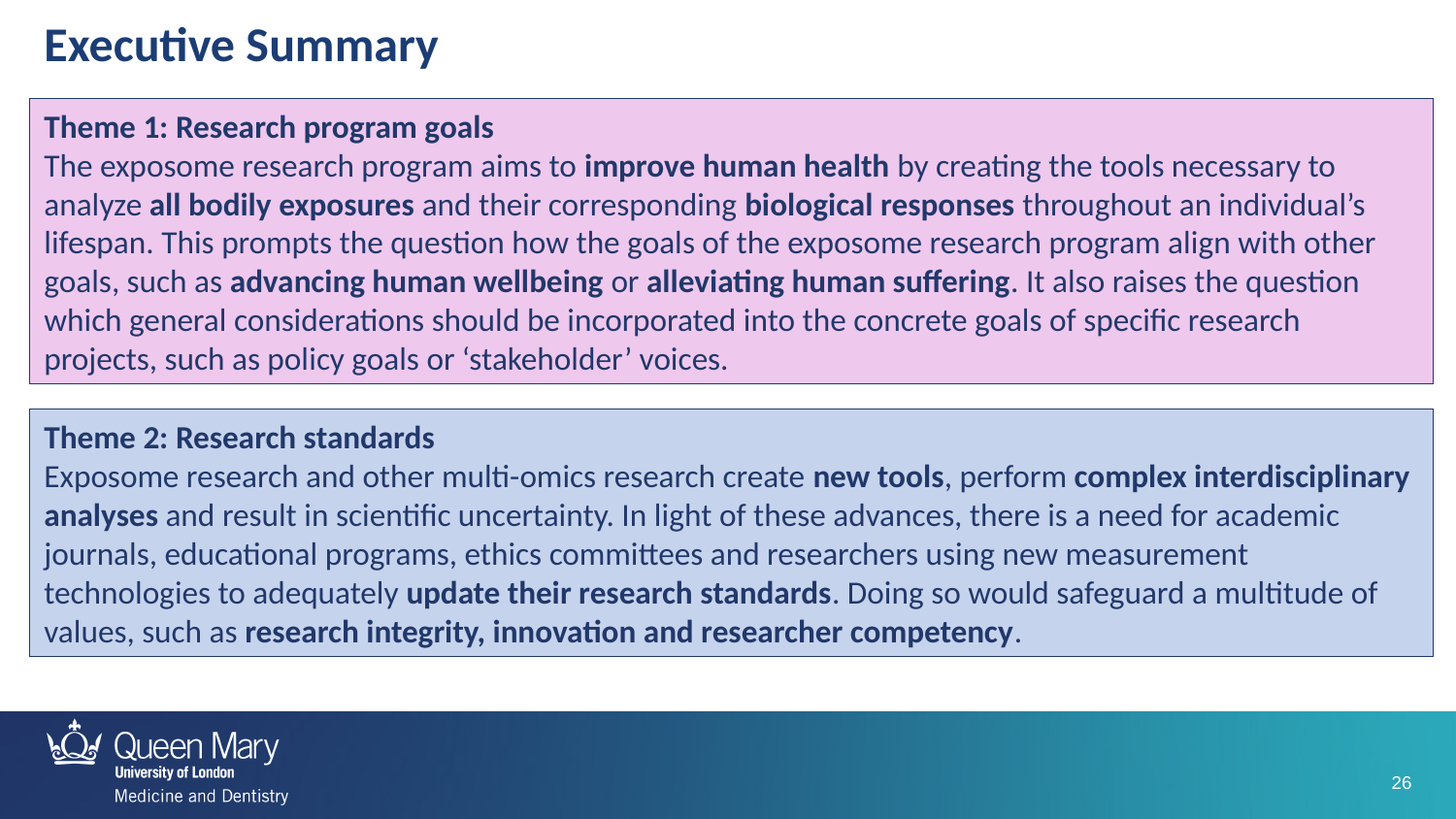

Executive Summary
Theme 1: Research program goals
The exposome research program aims to improve human health by creating the tools necessary to analyze all bodily exposures and their corresponding biological responses throughout an individual’s lifespan. This prompts the question how the goals of the exposome research program align with other goals, such as advancing human wellbeing or alleviating human suffering. It also raises the question which general considerations should be incorporated into the concrete goals of specific research projects, such as policy goals or ‘stakeholder’ voices.
Theme 2: Research standards
Exposome research and other multi-omics research create new tools, perform complex interdisciplinary analyses and result in scientific uncertainty. In light of these advances, there is a need for academic journals, educational programs, ethics committees and researchers using new measurement technologies to adequately update their research standards. Doing so would safeguard a multitude of values, such as research integrity, innovation and researcher competency.